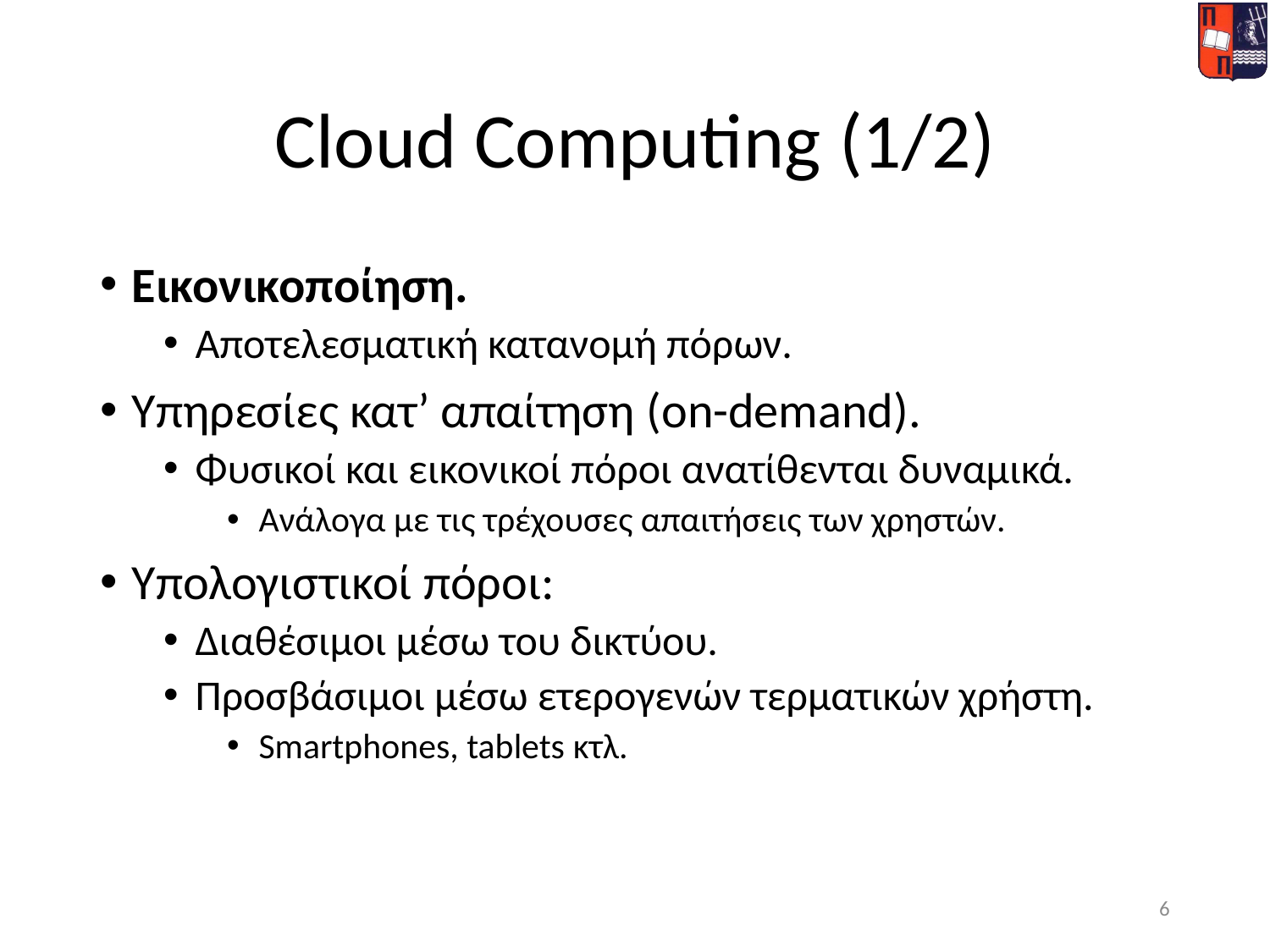

# Cloud Computing (1/2)
Εικονικοποίηση.
Αποτελεσματική κατανομή πόρων.
Υπηρεσίες κατ’ απαίτηση (on-demand).
Φυσικοί και εικονικοί πόροι ανατίθενται δυναμικά.
Ανάλογα με τις τρέχουσες απαιτήσεις των χρηστών.
Υπολογιστικοί πόροι:
Διαθέσιμοι μέσω του δικτύου.
Προσβάσιμοι μέσω ετερογενών τερματικών χρήστη.
Smartphones, tablets κτλ.

6